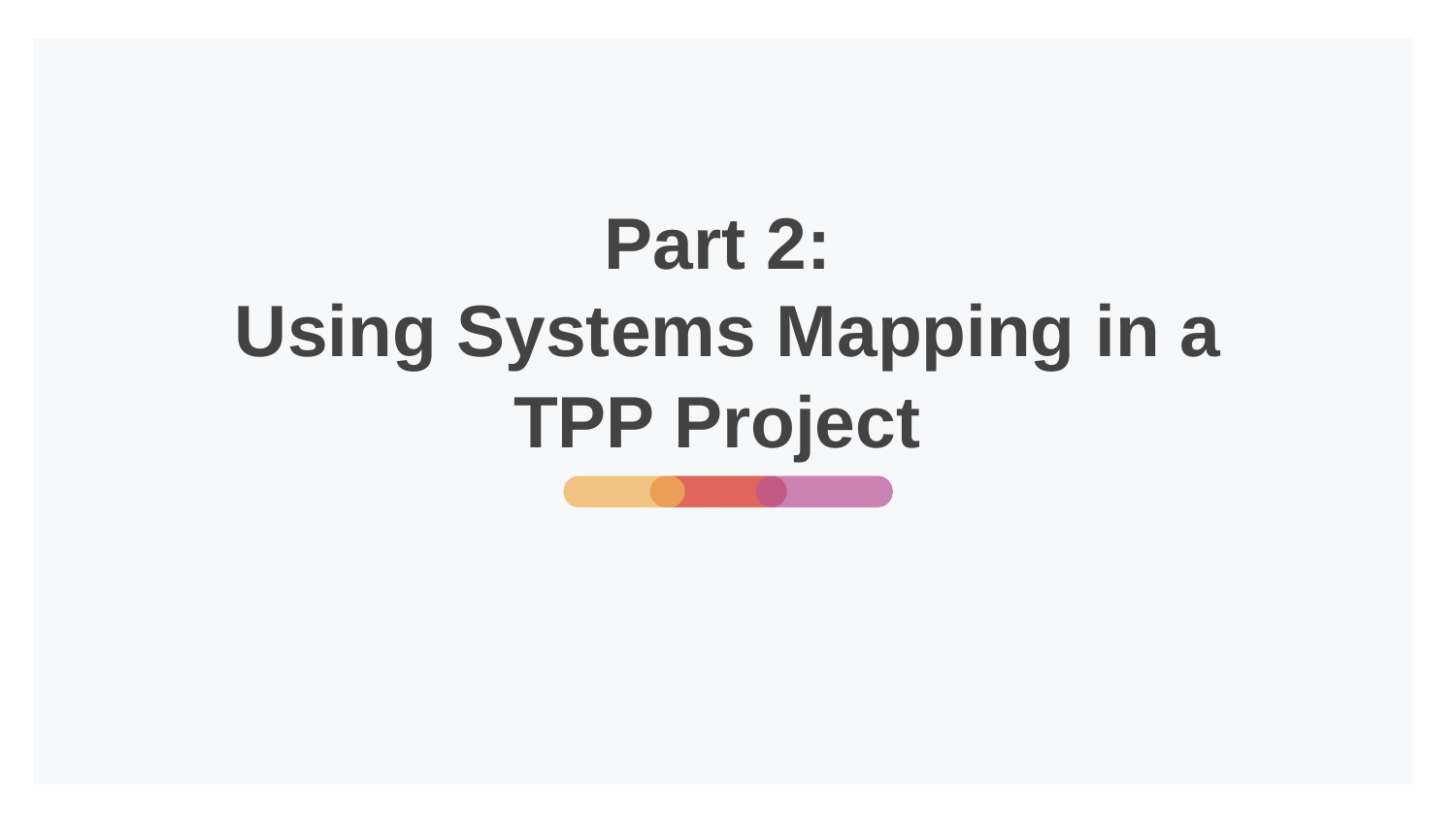

# Part 2: Using Systems Mapping in a TPP Project